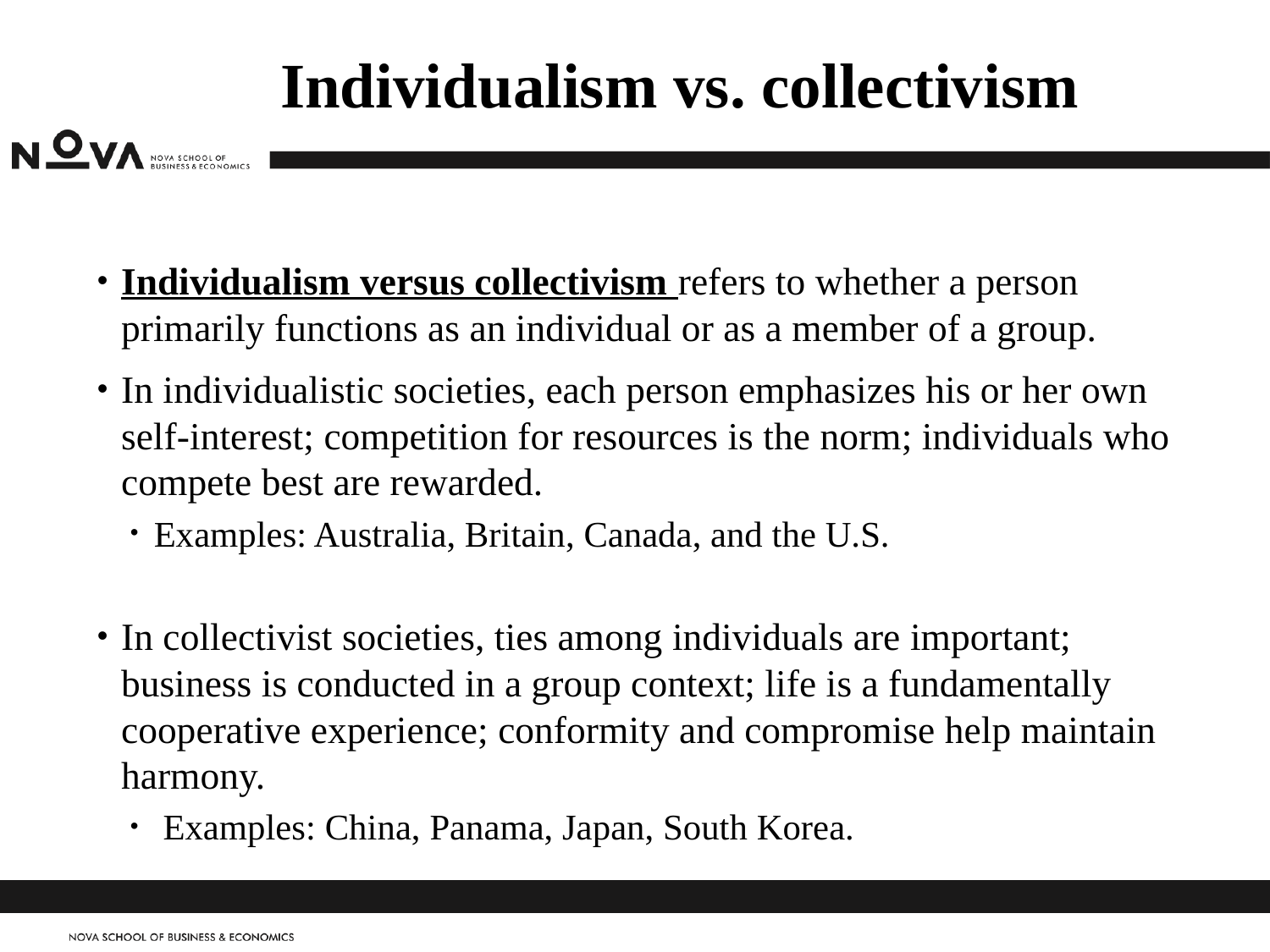

# Individualism vs. collectivism
Individualism versus collectivism refers to whether a person primarily functions as an individual or as a member of a group.

In individualistic societies, each person emphasizes his or her own self-interest; competition for resources is the norm; individuals who compete best are rewarded.
Examples: Australia, Britain, Canada, and the U.S.

In collectivist societies, ties among individuals are important; business is conducted in a group context; life is a fundamentally cooperative experience; conformity and compromise help maintain harmony.
 Examples: China, Panama, Japan, South Korea.